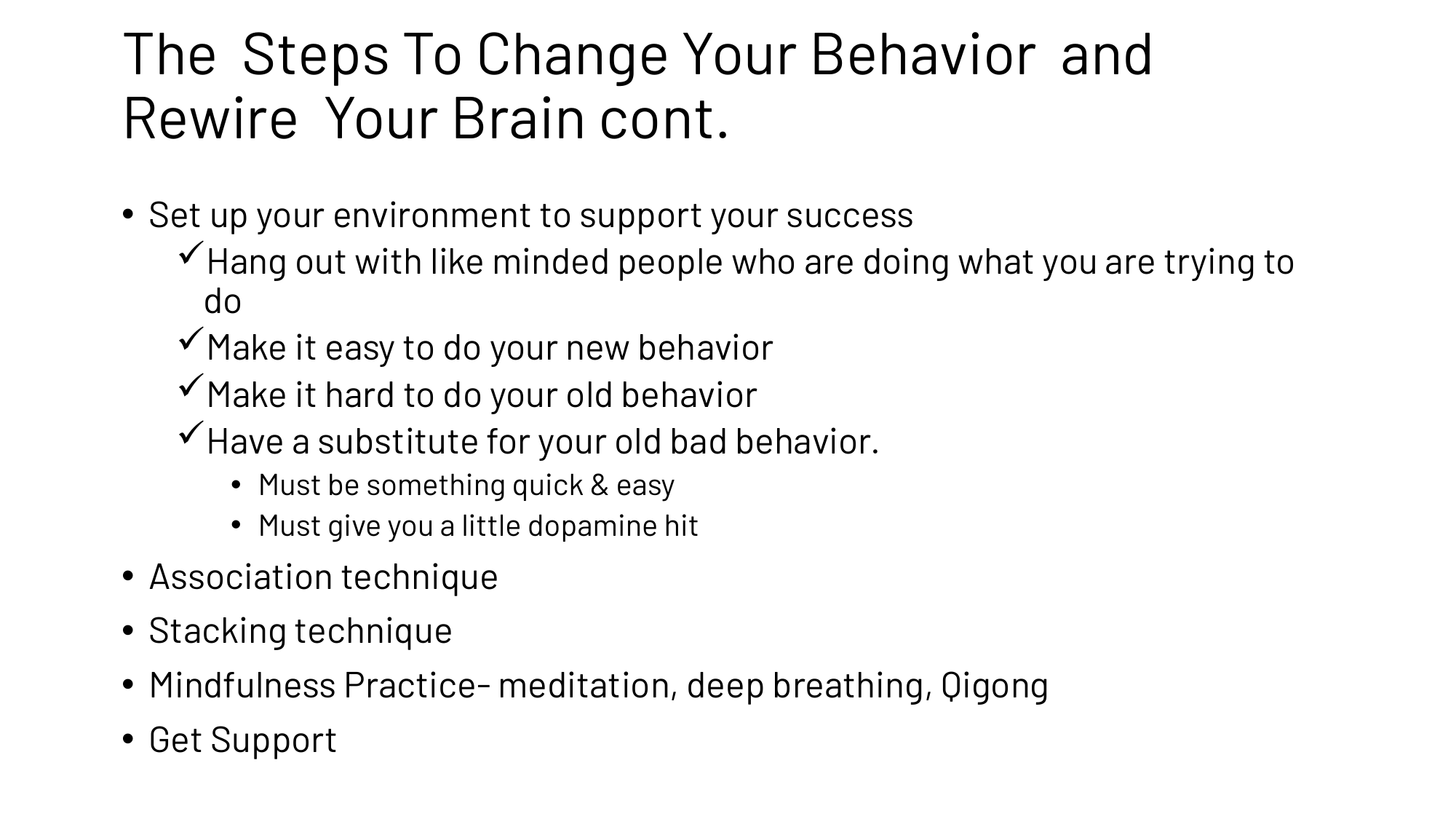

# The  Steps To Change Your Behavior  and Rewire  Your Brain cont.
Set up your environment to support your success
Hang out with like minded people who are doing what you are trying to do
Make it easy to do your new behavior
Make it hard to do your old behavior
Have a substitute for your old bad behavior.
Must be something quick & easy
Must give you a little dopamine hit
Association technique
Stacking technique
Mindfulness Practice- meditation, deep breathing, Qigong
Get Support